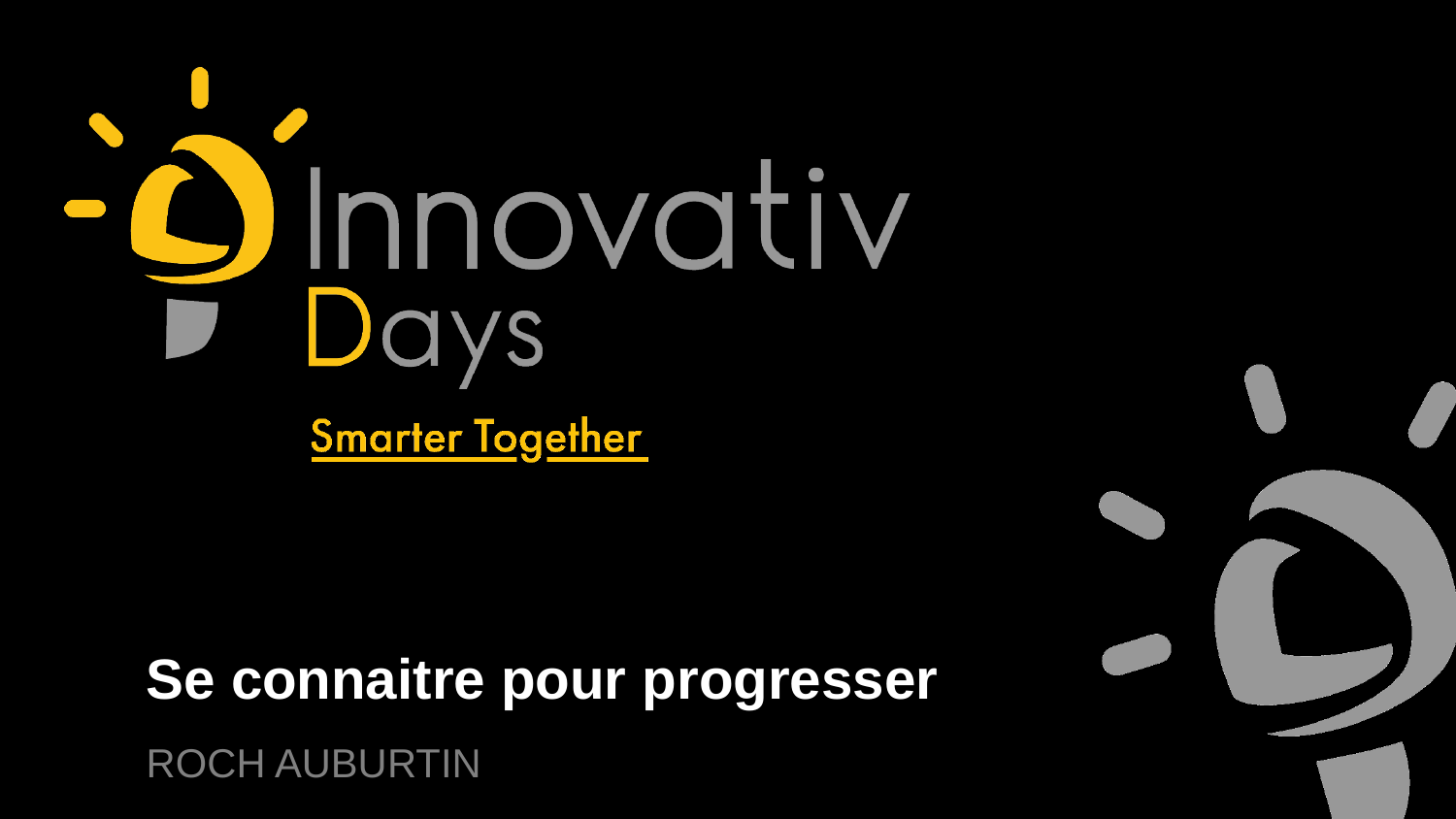

# Se connaitre pour progresser
Roch Auburtin